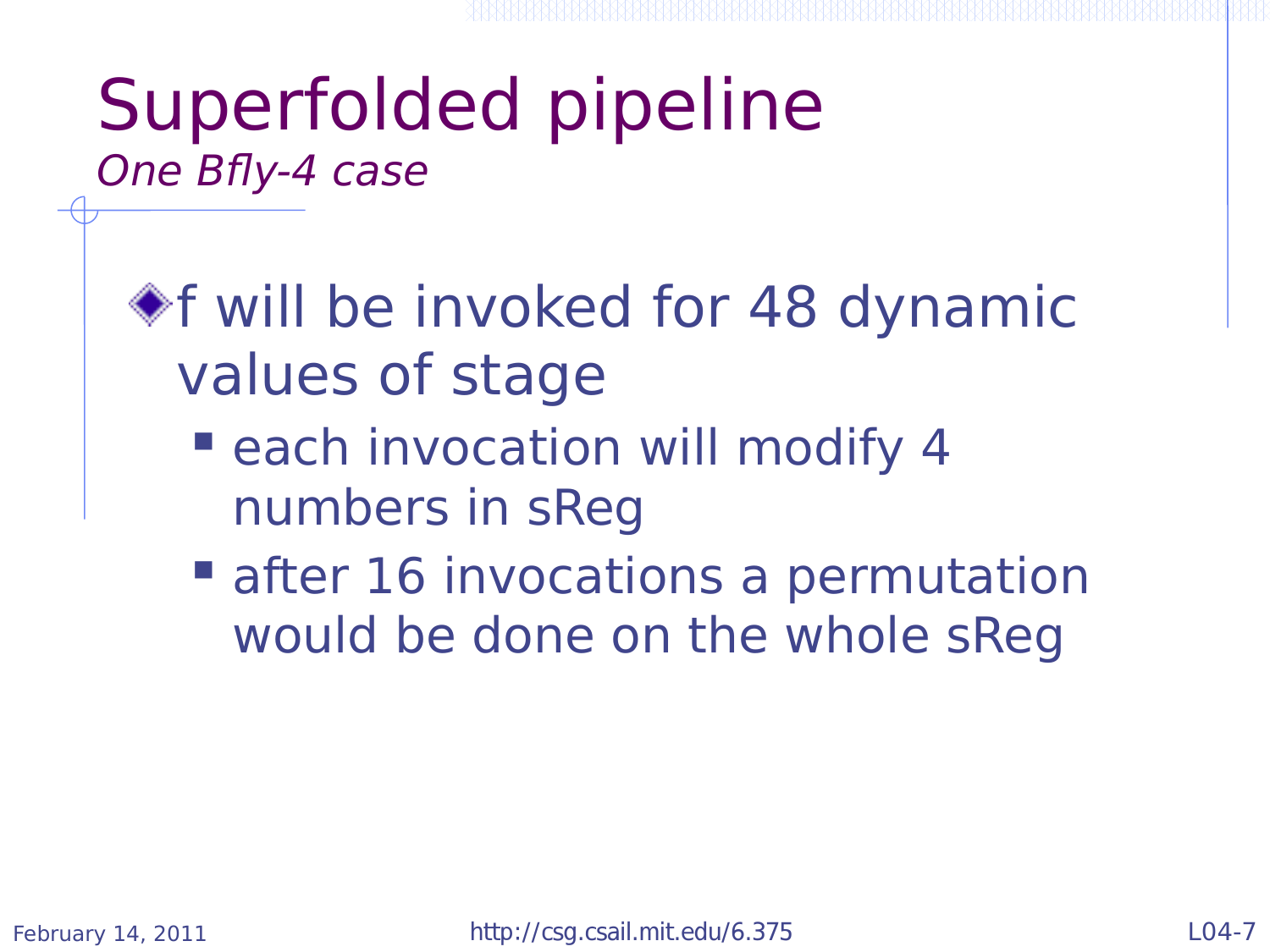

# Superfolded pipeline One Bfly-4 case
f will be invoked for 48 dynamic values of stage
each invocation will modify 4 numbers in sReg
after 16 invocations a permutation would be done on the whole sReg
http://csg.csail.mit.edu/6.375
L04-7
February 14, 2011